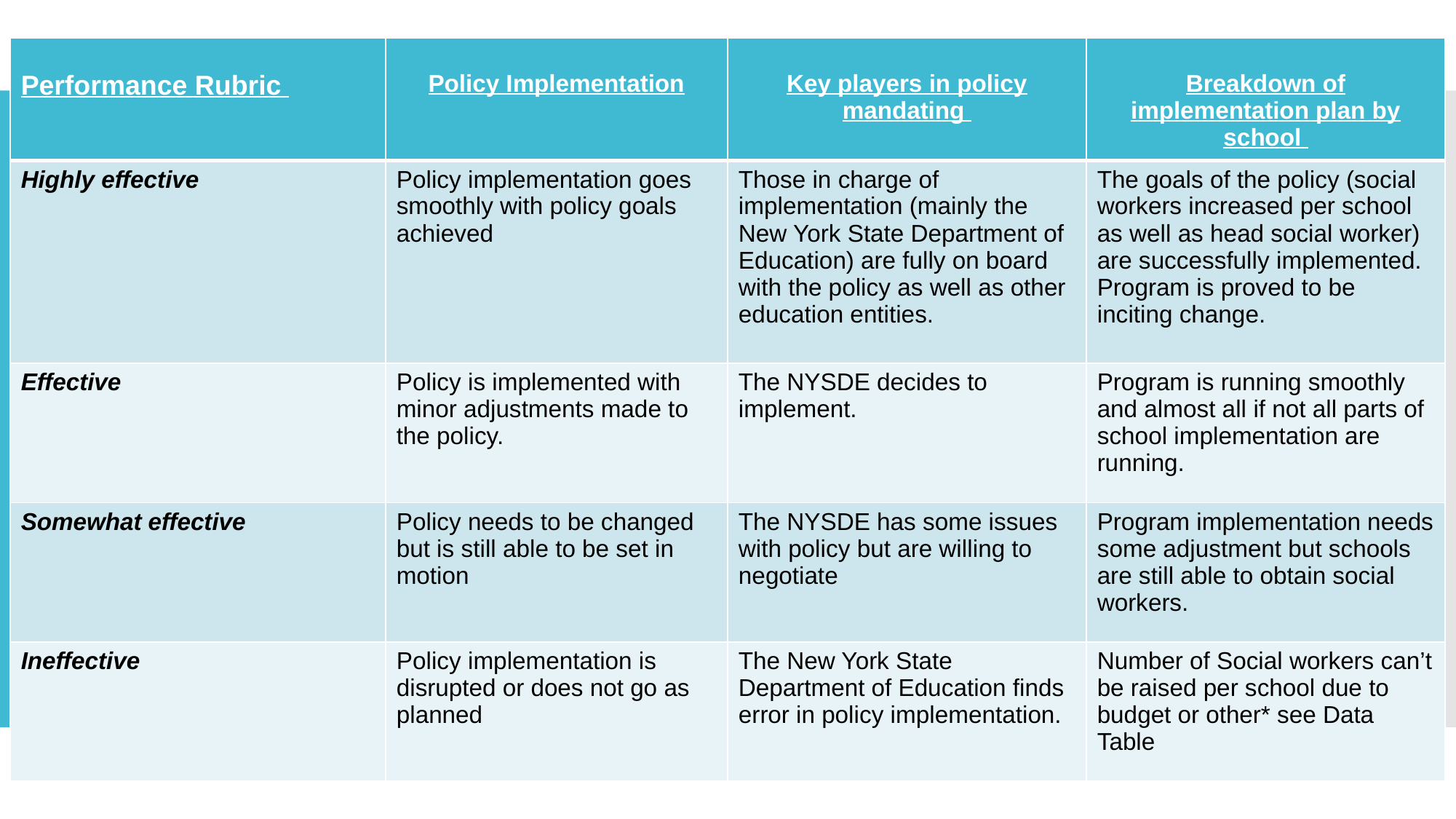

| Performance Rubric | Policy Implementation | Key players in policy mandating | Breakdown of implementation plan by school |
| --- | --- | --- | --- |
| Highly effective | Policy implementation goes smoothly with policy goals achieved | Those in charge of implementation (mainly the New York State Department of Education) are fully on board with the policy as well as other education entities. | The goals of the policy (social workers increased per school as well as head social worker) are successfully implemented. Program is proved to be inciting change. |
| Effective | Policy is implemented with minor adjustments made to the policy. | The NYSDE decides to implement. | Program is running smoothly and almost all if not all parts of school implementation are running. |
| Somewhat effective | Policy needs to be changed but is still able to be set in motion | The NYSDE has some issues with policy but are willing to negotiate | Program implementation needs some adjustment but schools are still able to obtain social workers. |
| Ineffective | Policy implementation is disrupted or does not go as planned | The New York State Department of Education finds error in policy implementation. | Number of Social workers can’t be raised per school due to budget or other\* see Data Table |